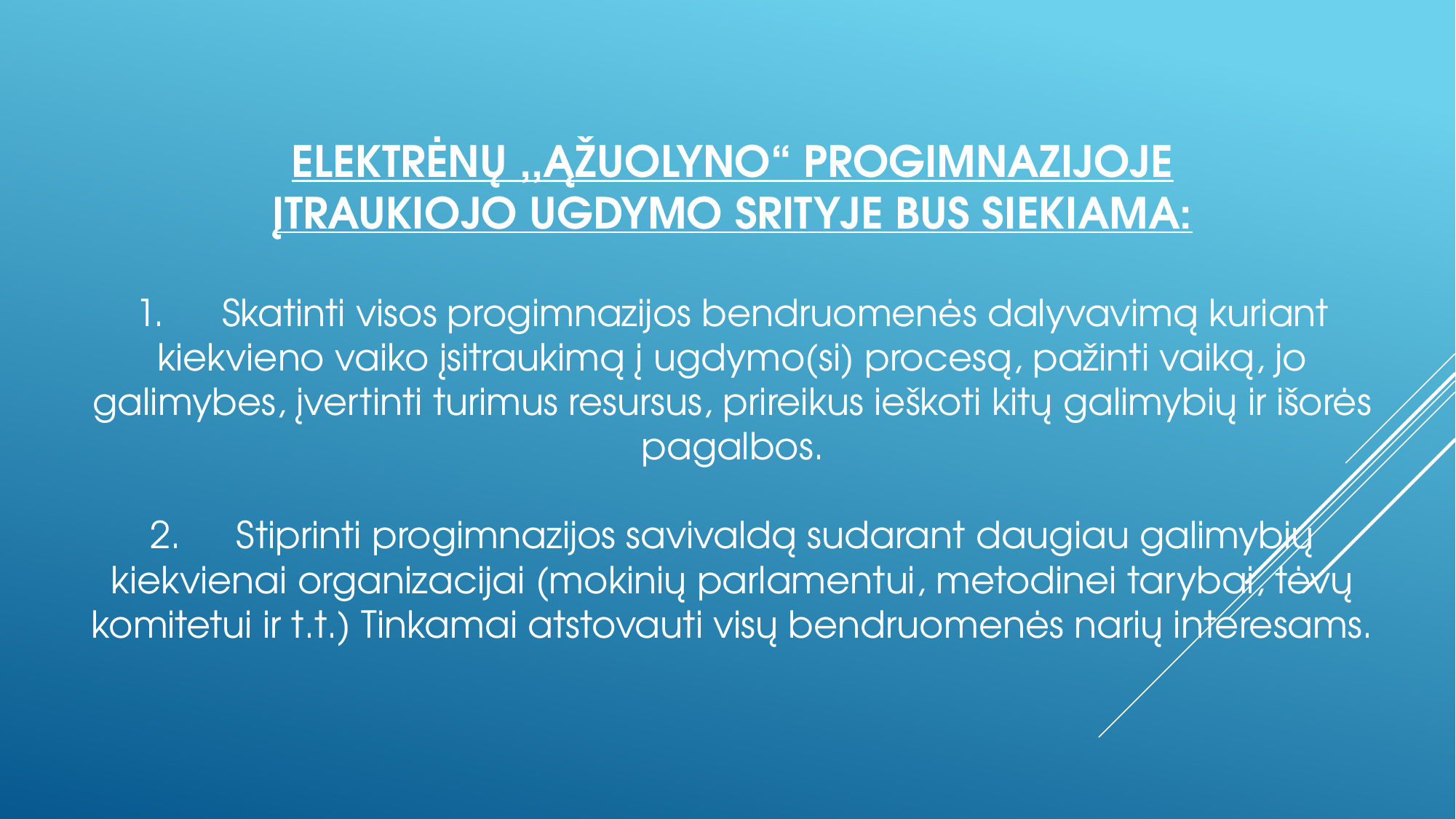

# Elektrėnų ,,Ąžuolyno“ progimnazijoje Įtraukiojo ugdymo srityje bus siekiama: 1.	Skatinti visos progimnazijos bendruomenės dalyvavimą kuriant kiekvieno vaiko įsitraukimą į ugdymo(si) procesą, pažinti vaiką, jo galimybes, įvertinti turimus resursus, prireikus ieškoti kitų galimybių ir išorės pagalbos. 2.	Stiprinti progimnazijos savivaldą sudarant daugiau galimybių kiekvienai organizacijai (mokinių parlamentui, metodinei tarybai, tėvų komitetui ir t.t.) Tinkamai atstovauti visų bendruomenės narių interesams.